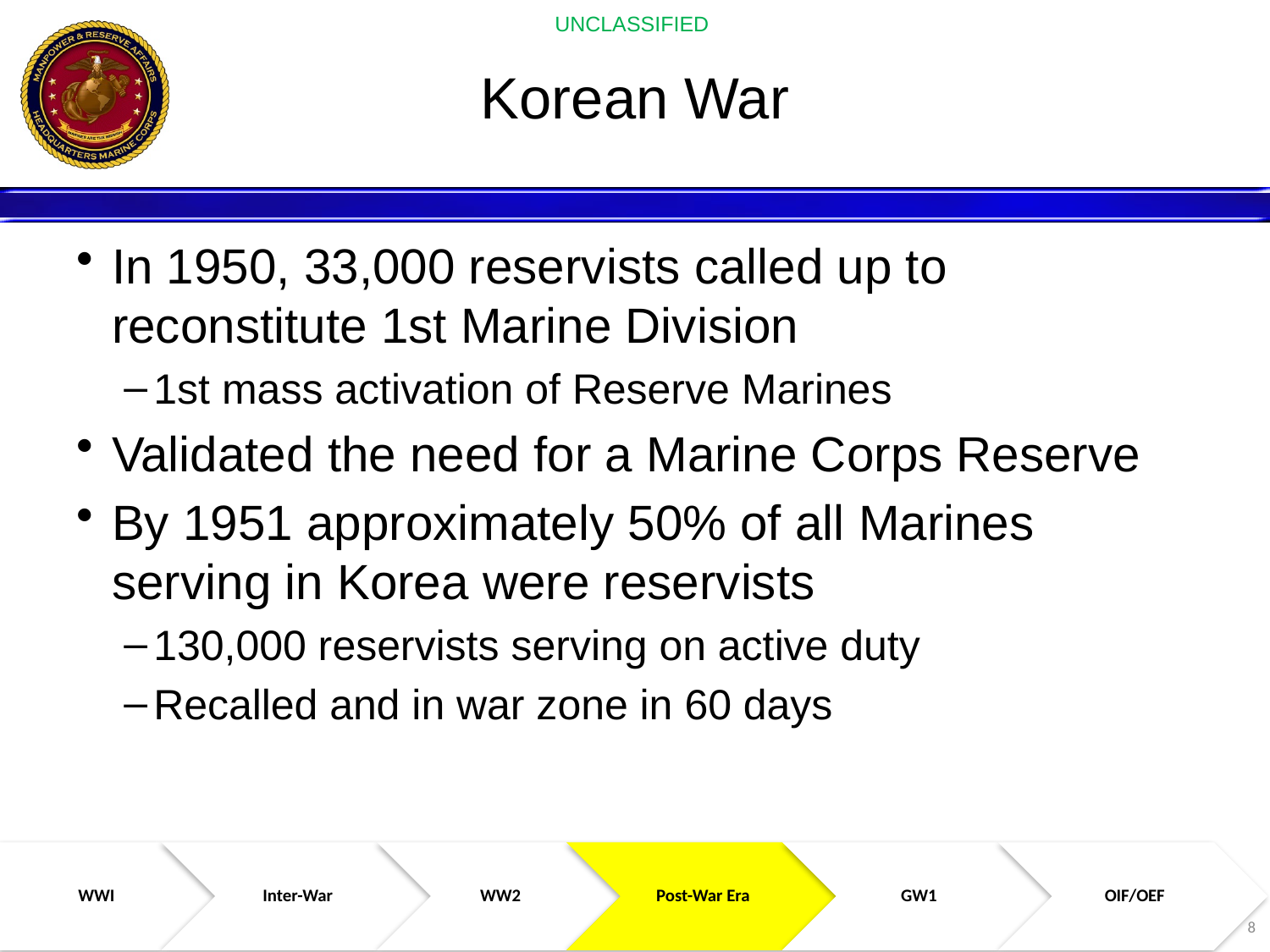

# Korean War
In 1950, 33,000 reservists called up to reconstitute 1st Marine Division
1st mass activation of Reserve Marines
Validated the need for a Marine Corps Reserve
By 1951 approximately 50% of all Marines serving in Korea were reservists
130,000 reservists serving on active duty
Recalled and in war zone in 60 days
WWI
Inter-War
WW2
Post-War Era
GW1
OIF/OEF
8